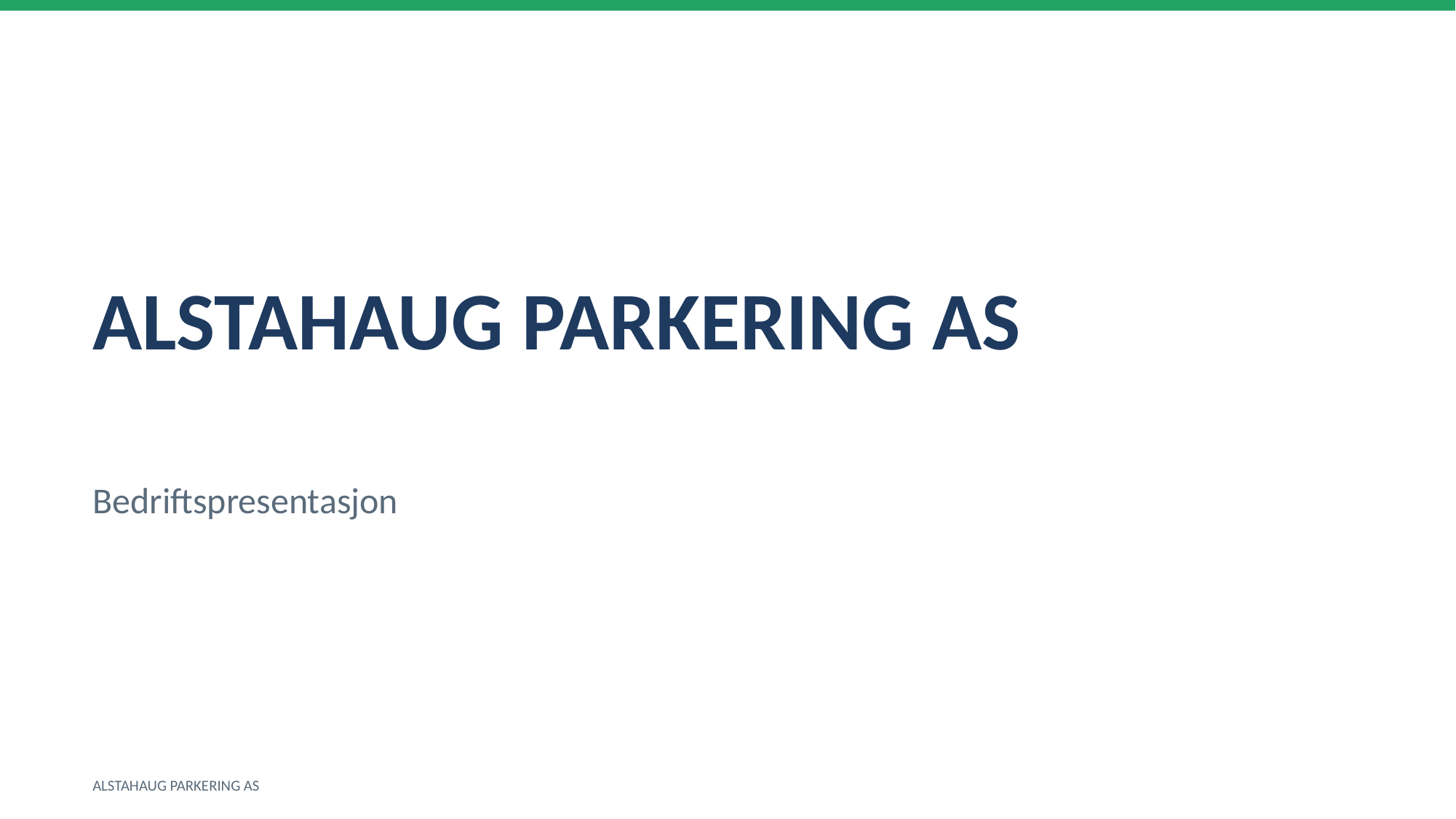

ALSTAHAUG PARKERING AS
Bedriftspresentasjon
ALSTAHAUG PARKERING AS